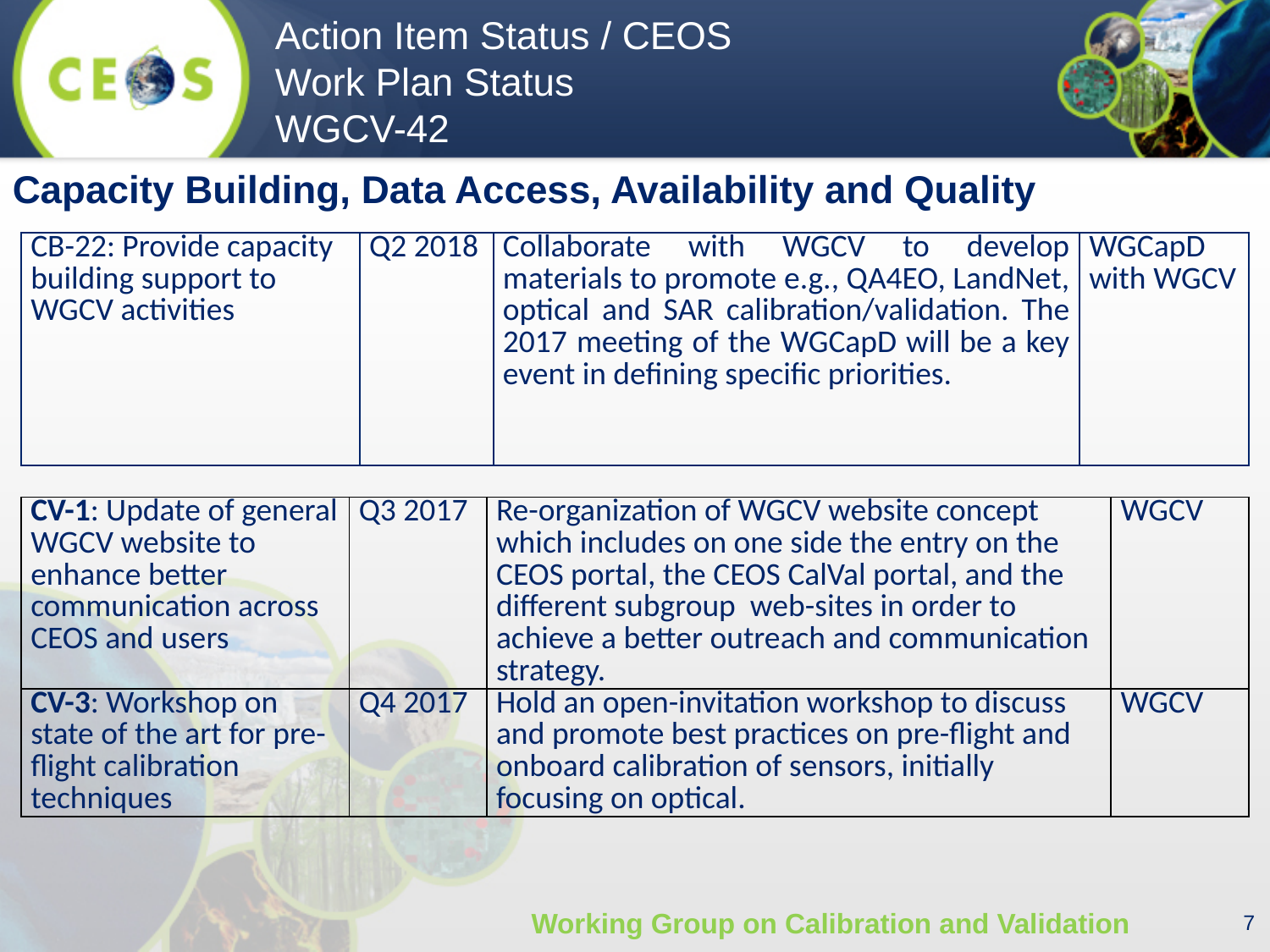

Capacity Building, Data Access, Availability and Quality
| CB-22: Provide capacity building support to WGCV activities | Q2 2018 | Collaborate with WGCV to develop materials to promote e.g., QA4EO, LandNet, optical and SAR calibration/validation. The 2017 meeting of the WGCapD will be a key event in defining specific priorities. | WGCapD with WGCV |
| --- | --- | --- | --- |
| CV-1: Update of general WGCV website to enhance better communication across CEOS and users | Q3 2017 | Re-organization of WGCV website concept which includes on one side the entry on the CEOS portal, the CEOS CalVal portal, and the different subgroup web-sites in order to achieve a better outreach and communication strategy. | WGCV |
| --- | --- | --- | --- |
| CV-3: Workshop on state of the art for pre-flight calibration techniques | Q4 2017 | Hold an open-invitation workshop to discuss and promote best practices on pre-flight and onboard calibration of sensors, initially focusing on optical. | WGCV |